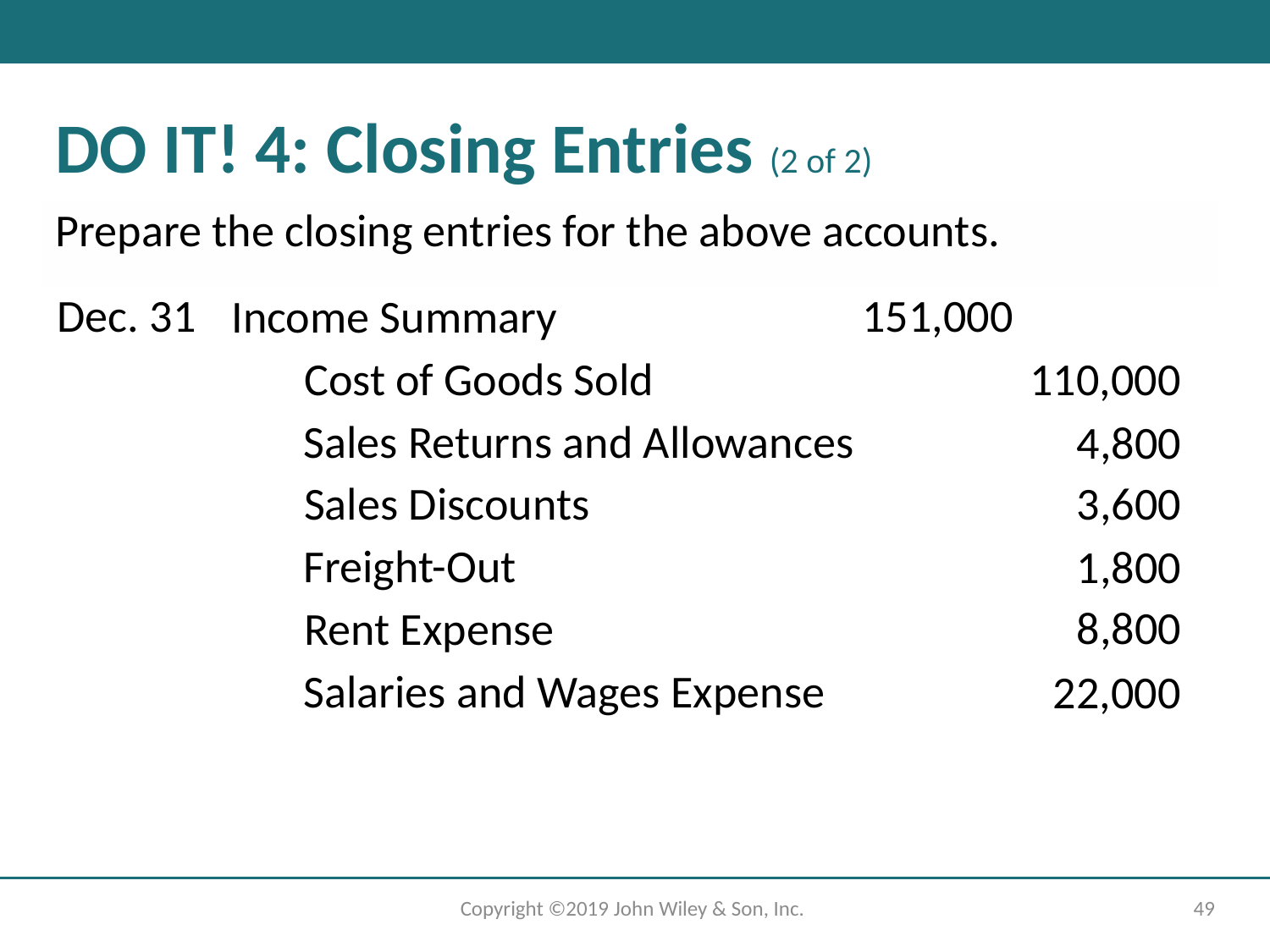

# DO IT! 4: Closing Entries (2 of 2)
Prepare the closing entries for the above accounts.
Dec. 31
151,000
Income Summary
110,000
Cost of Goods Sold
Sales Returns and Allowances
4,800
3,600
Sales Discounts
Freight-Out
1,800
8,800
Rent Expense
Salaries and Wages Expense
22,000
Copyright ©2019 John Wiley & Son, Inc.
49